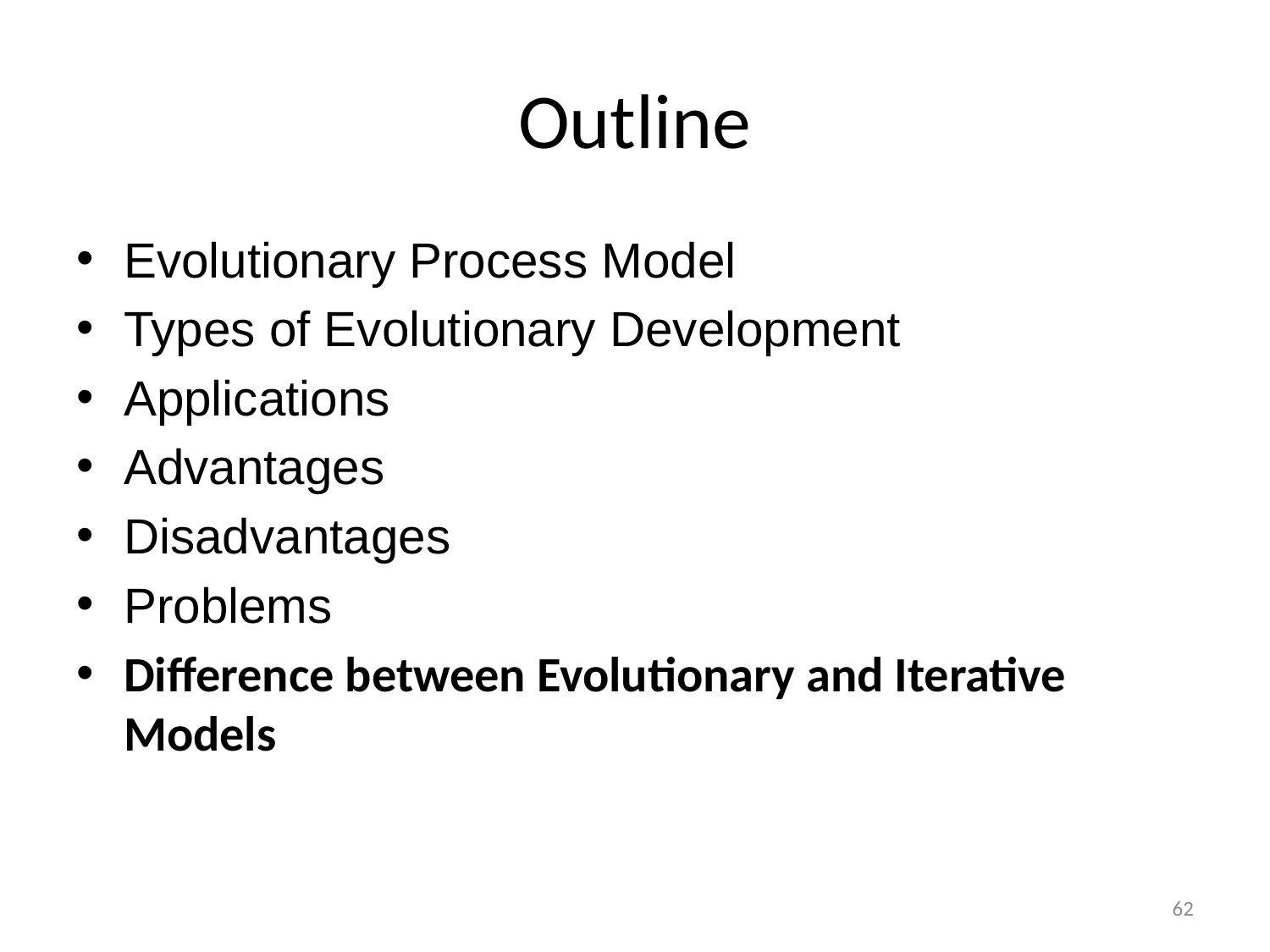

# Outline
Evolutionary Process Model
Types of Evolutionary Development
Applications
Advantages
Disadvantages
Problems
Difference between Evolutionary and Iterative Models

62